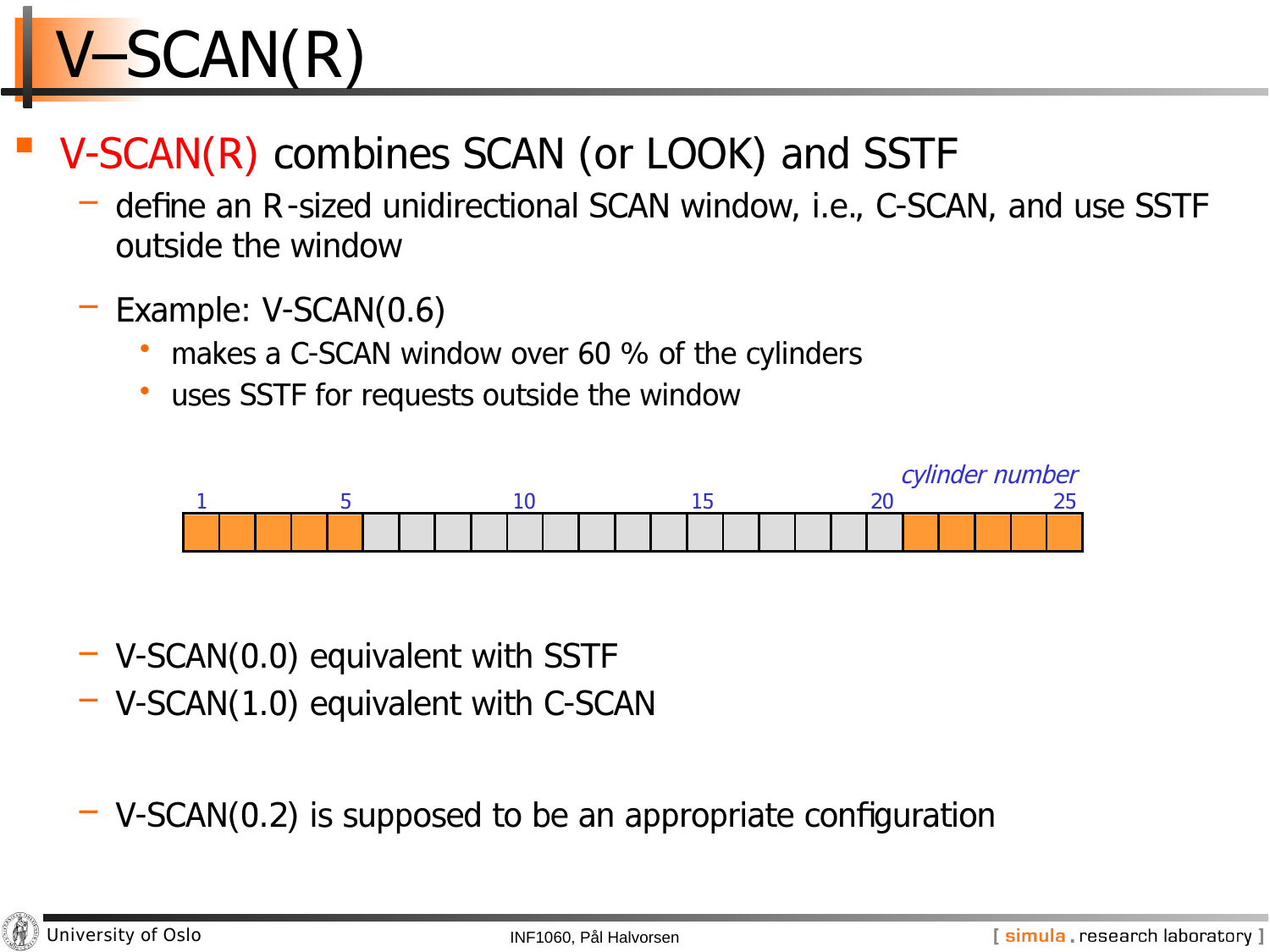

# V–SCAN(R)
V-SCAN(R) combines SCAN (or LOOK) and SSTF
define an R-sized unidirectional SCAN window, i.e., C-SCAN, and use SSTF outside the window
Example: V-SCAN(0.6)
makes a C-SCAN window over 60 % of the cylinders
uses SSTF for requests outside the window
V-SCAN(0.0) equivalent with SSTF
V-SCAN(1.0) equivalent with C-SCAN

V-SCAN(0.2) is supposed to be an appropriate configuration
cylinder number
1
5
10
15
20
25
|  |  |  |  |  |  |  |  |  |  |  |  |  |  |  |  |  |  |  |  |  |  |  |  |  |
| --- | --- | --- | --- | --- | --- | --- | --- | --- | --- | --- | --- | --- | --- | --- | --- | --- | --- | --- | --- | --- | --- | --- | --- | --- |